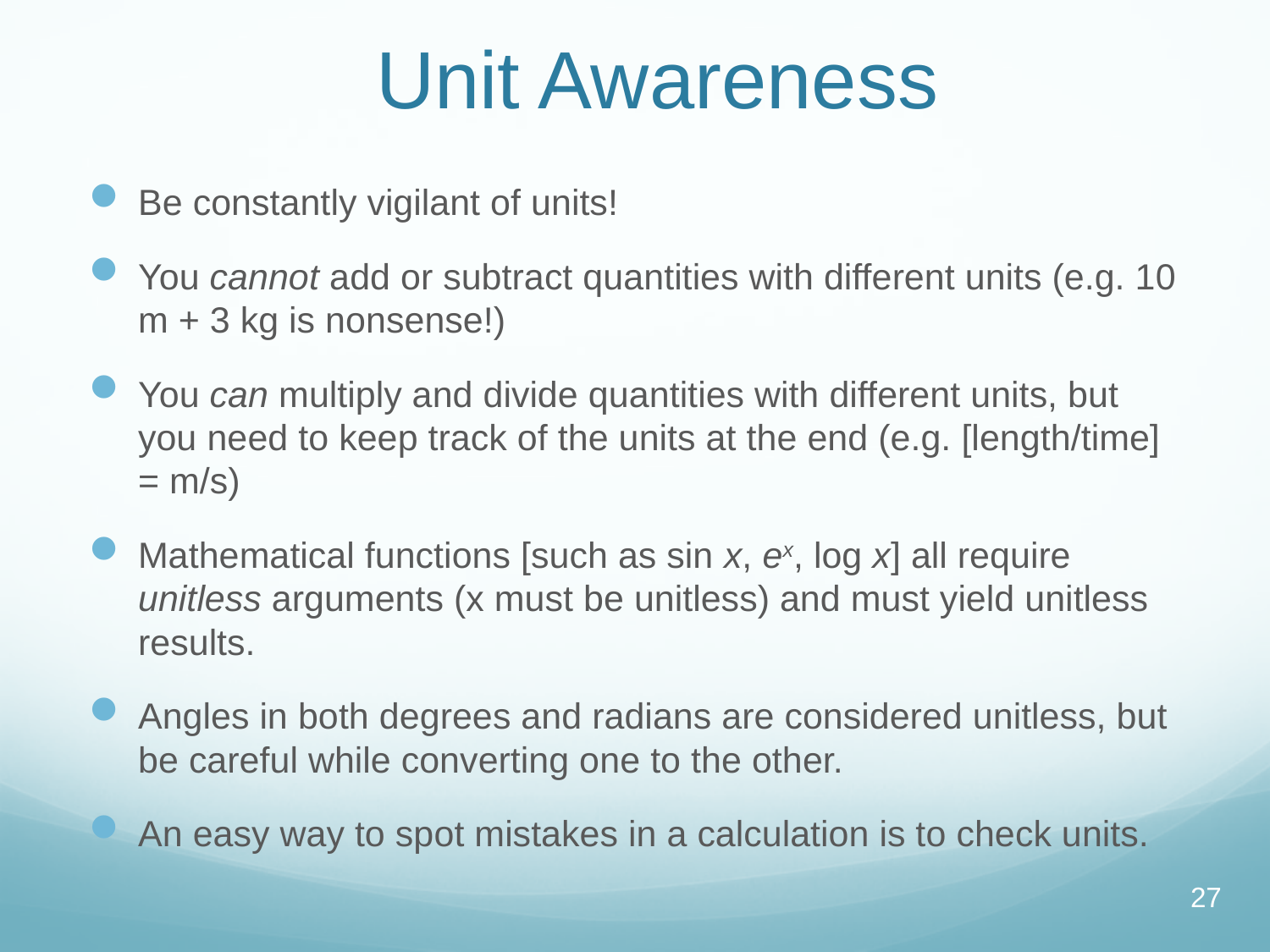

# Unit Awareness
Be constantly vigilant of units!
You cannot add or subtract quantities with different units (e.g. 10 m + 3 kg is nonsense!)
You can multiply and divide quantities with different units, but you need to keep track of the units at the end (e.g. [length/time] = m/s)
Mathematical functions [such as sin x, ex, log x] all require unitless arguments (x must be unitless) and must yield unitless results.
Angles in both degrees and radians are considered unitless, but be careful while converting one to the other.
An easy way to spot mistakes in a calculation is to check units.
27